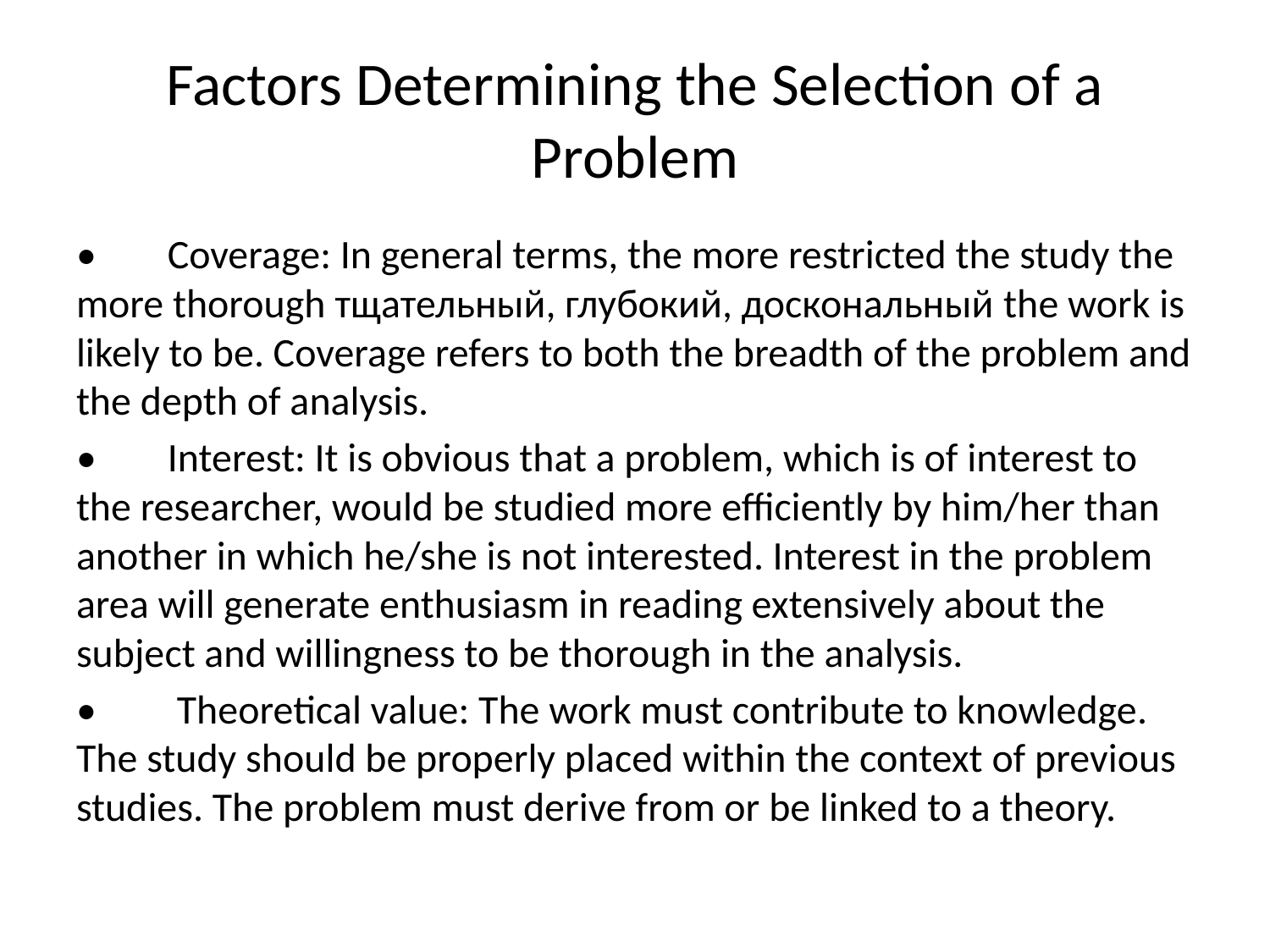

# Factors Determining the Selection of a Problem
•	Coverage: In general terms, the more restricted the study the more thorough тщательный, глубокий, доскональный the work is likely to be. Coverage refers to both the breadth of the problem and the depth of analysis.
•	Interest: It is obvious that a problem, which is of interest to the researcher, would be studied more efficiently by him/her than another in which he/she is not interested. Interest in the problem area will generate enthusiasm in reading extensively about the subject and willingness to be thorough in the analysis.
•	 Theoretical value: The work must contribute to knowledge. The study should be properly placed within the context of previous studies. The problem must derive from or be linked to a theory.